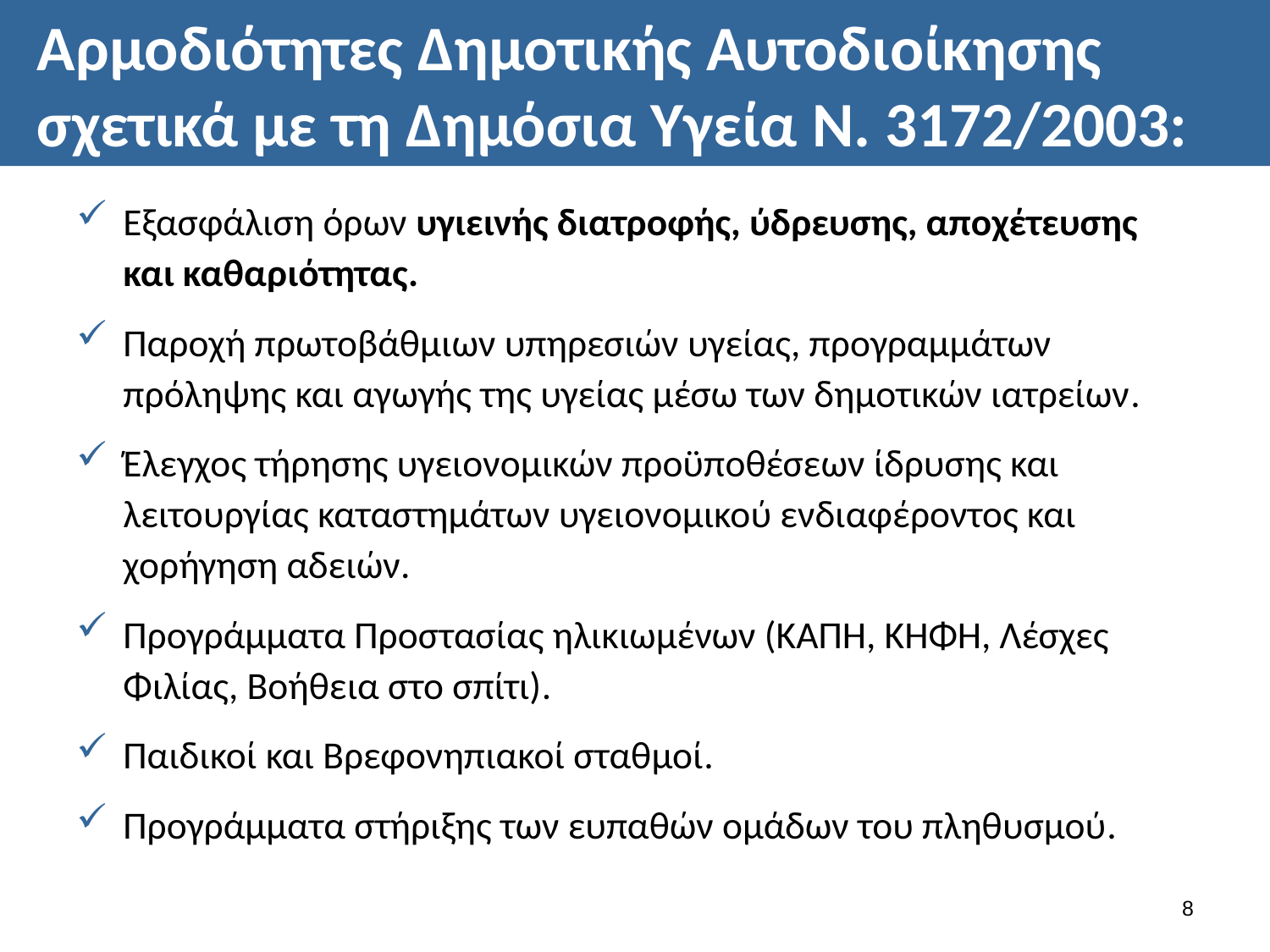

# Αρμοδιότητες Δημοτικής Αυτοδιοίκησης  σχετικά με τη Δημόσια Υγεία Ν. 3172/2003:
Εξασφάλιση όρων υγιεινής διατροφής, ύδρευσης, αποχέτευσης και καθαριότητας.
Παροχή πρωτοβάθμιων υπηρεσιών υγείας, προγραμμάτων πρόληψης και αγωγής της υγείας μέσω των δημοτικών ιατρείων.
Έλεγχος τήρησης υγειονομικών προϋποθέσεων ίδρυσης και λειτουργίας καταστημάτων υγειονομικού ενδιαφέροντος και χορήγηση αδειών.
Προγράμματα Προστασίας ηλικιωμένων (ΚΑΠΗ, ΚΗΦΗ, Λέσχες Φιλίας, Βοήθεια στο σπίτι).
Παιδικοί και Βρεφονηπιακοί σταθμοί.
Προγράμματα στήριξης των ευπαθών ομάδων του πληθυσμού.
8